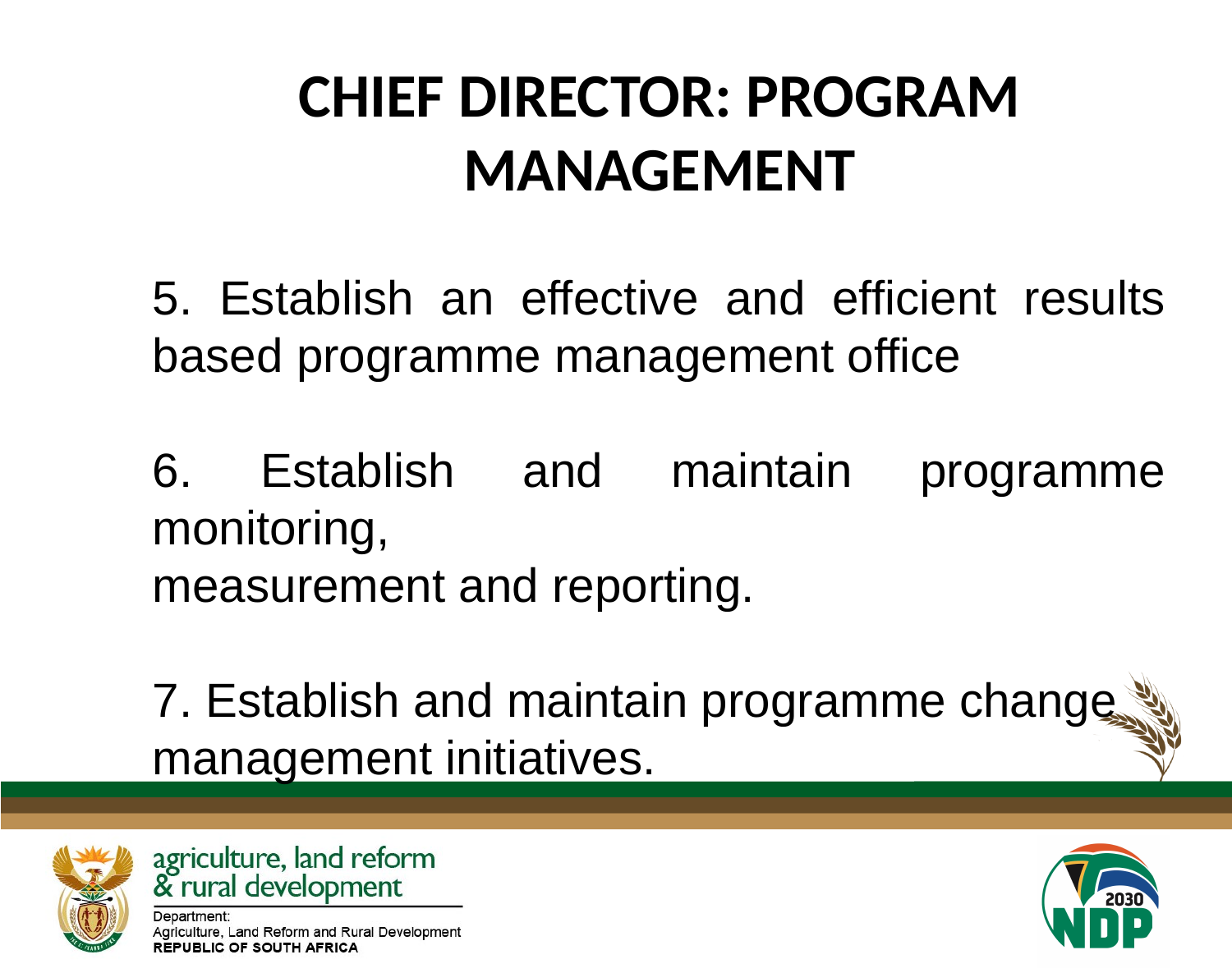

#
CHIEF DIRECTOR: PROGRAM MANAGEMENT

5. Establish an effective and efficient results based programme management office

6. Establish and maintain programme monitoring,
measurement and reporting.

7. Establish and maintain programme change
management initiatives.